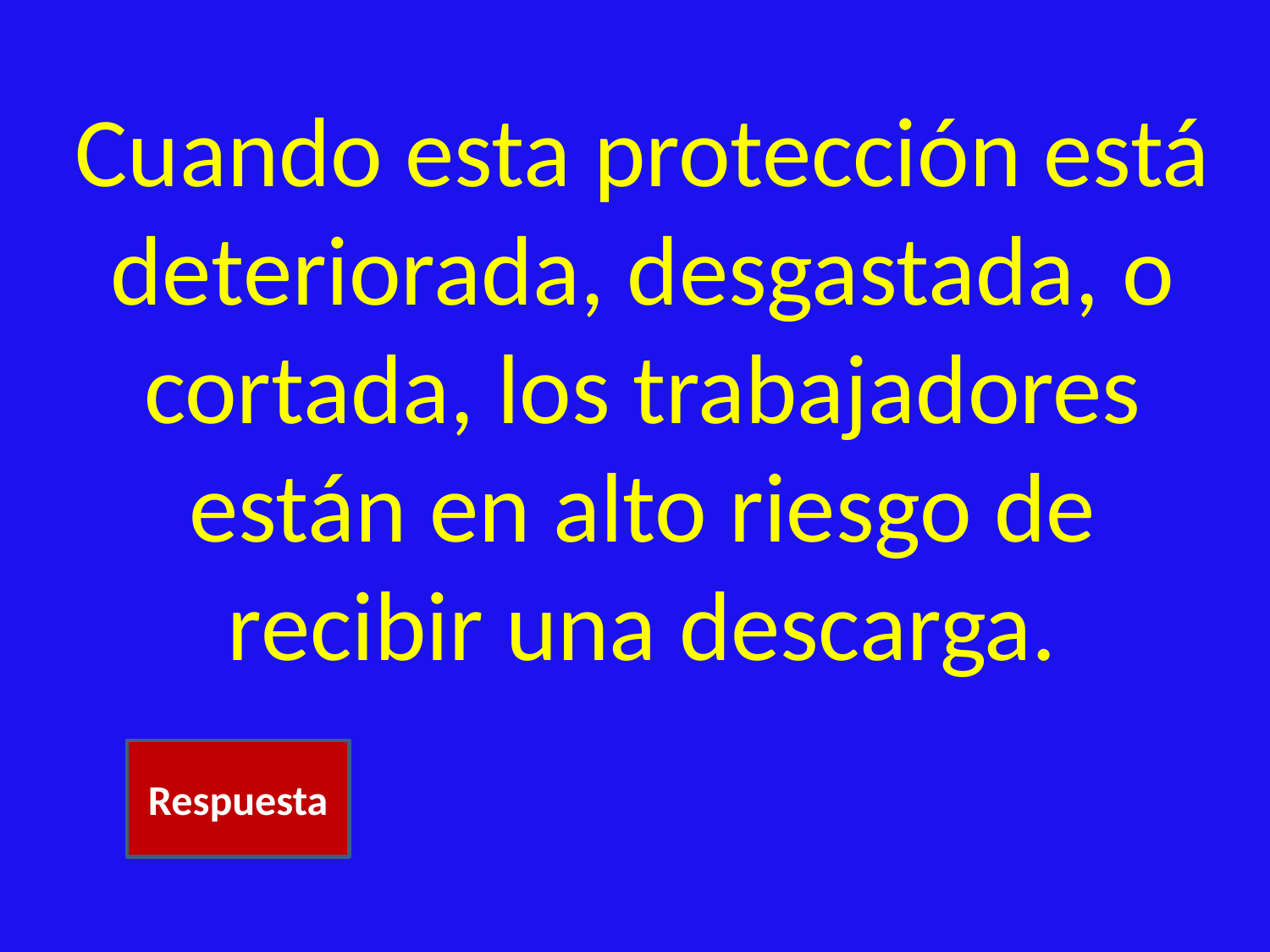

# Cuando esta protección está deteriorada, desgastada, o cortada, los trabajadores están en alto riesgo de recibir una descarga.